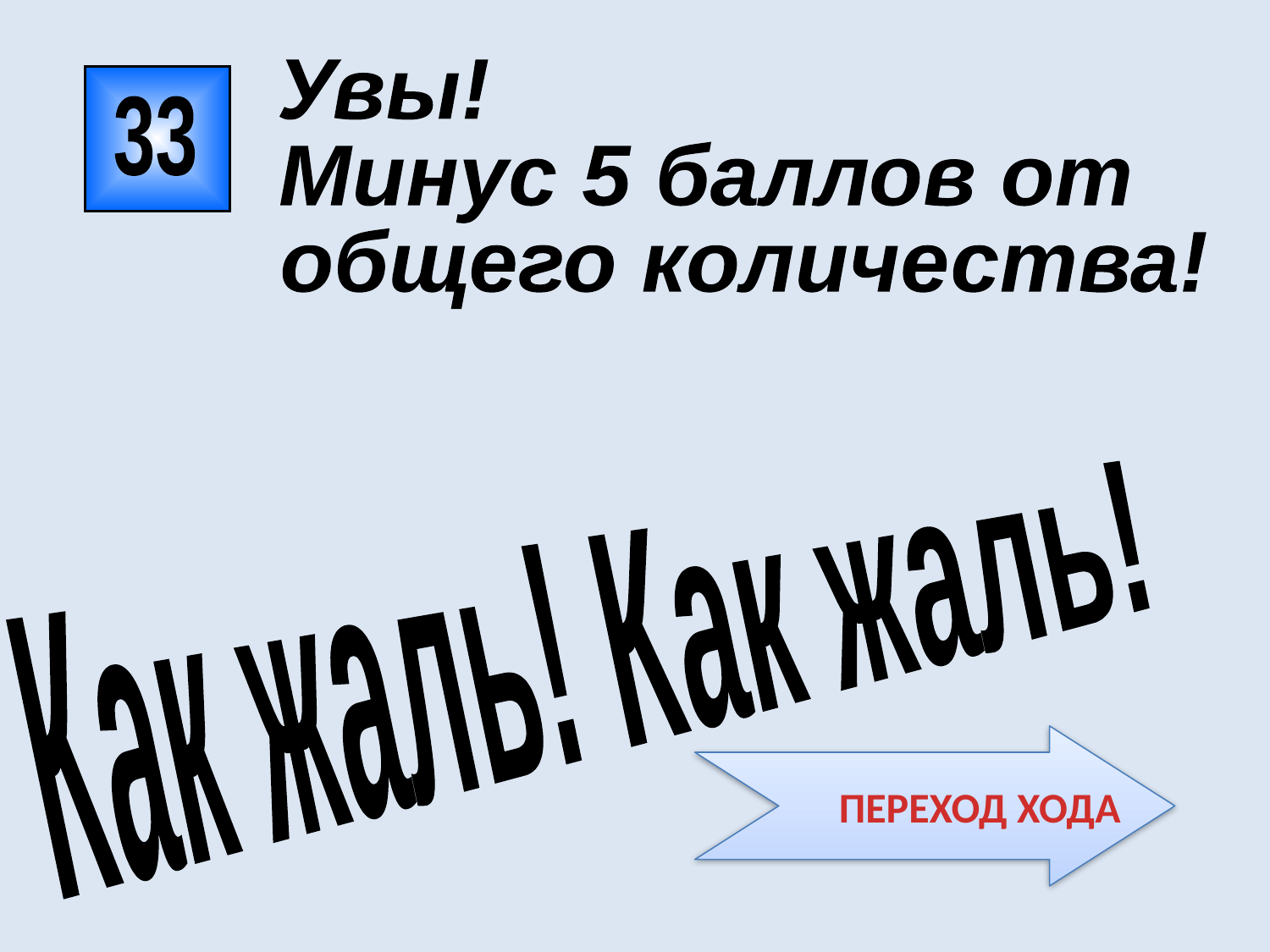

Увы!
Минус 5 баллов от
общего количества!

33
Как жаль! Как жаль!
     ПЕРЕХОД ХОДА